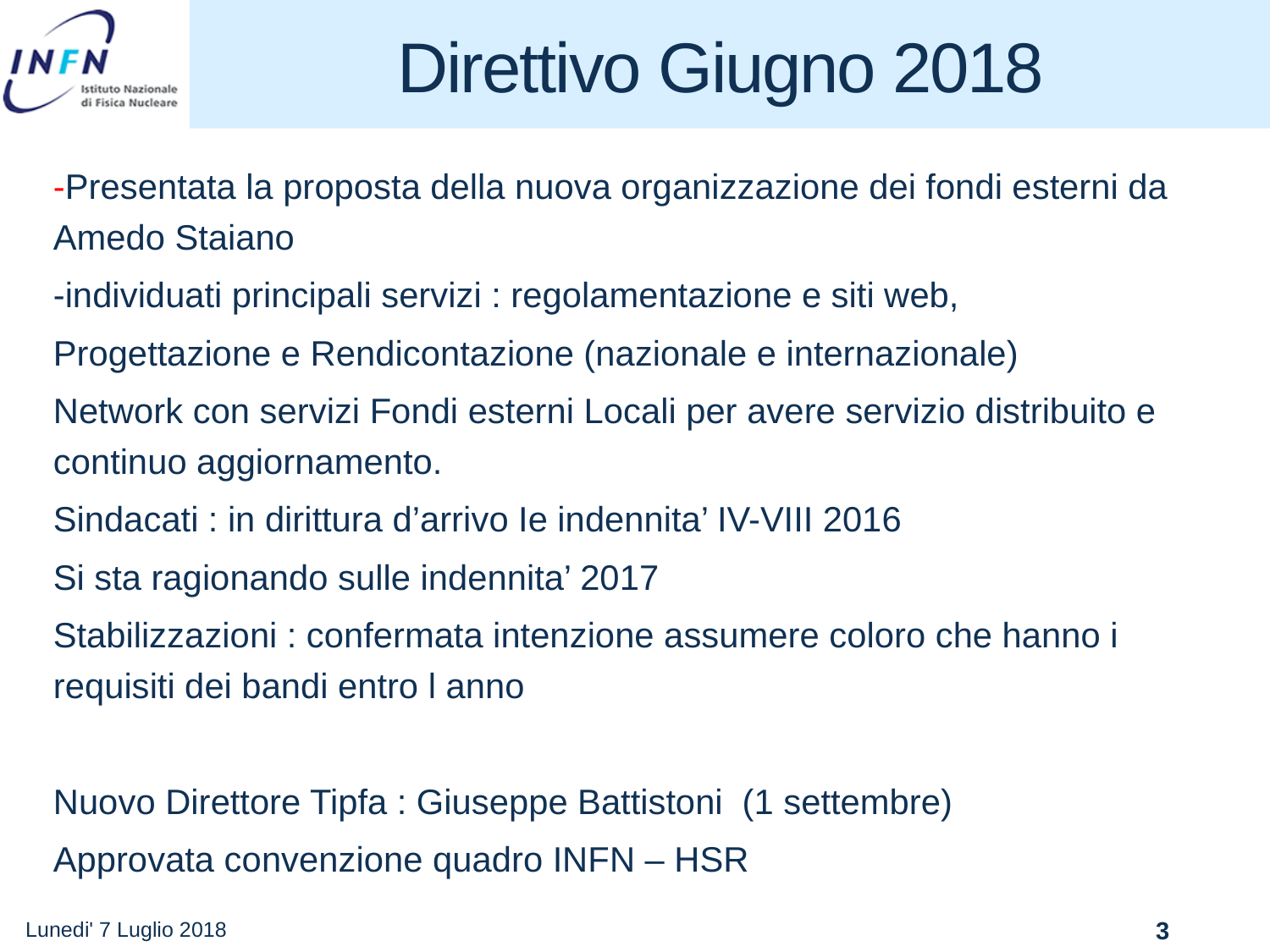

# Direttivo Giugno 2018
-Presentata la proposta della nuova organizzazione dei fondi esterni da Amedo Staiano
-individuati principali servizi : regolamentazione e siti web,
Progettazione e Rendicontazione (nazionale e internazionale)
Network con servizi Fondi esterni Locali per avere servizio distribuito e continuo aggiornamento.
Sindacati : in dirittura d’arrivo Ie indennita’ IV-VIII 2016
Si sta ragionando sulle indennita’ 2017
Stabilizzazioni : confermata intenzione assumere coloro che hanno i requisiti dei bandi entro l anno

Nuovo Direttore Tipfa : Giuseppe Battistoni  (1 settembre)
Approvata convenzione quadro INFN – HSR

Lunedi' 7 Luglio 2018
3